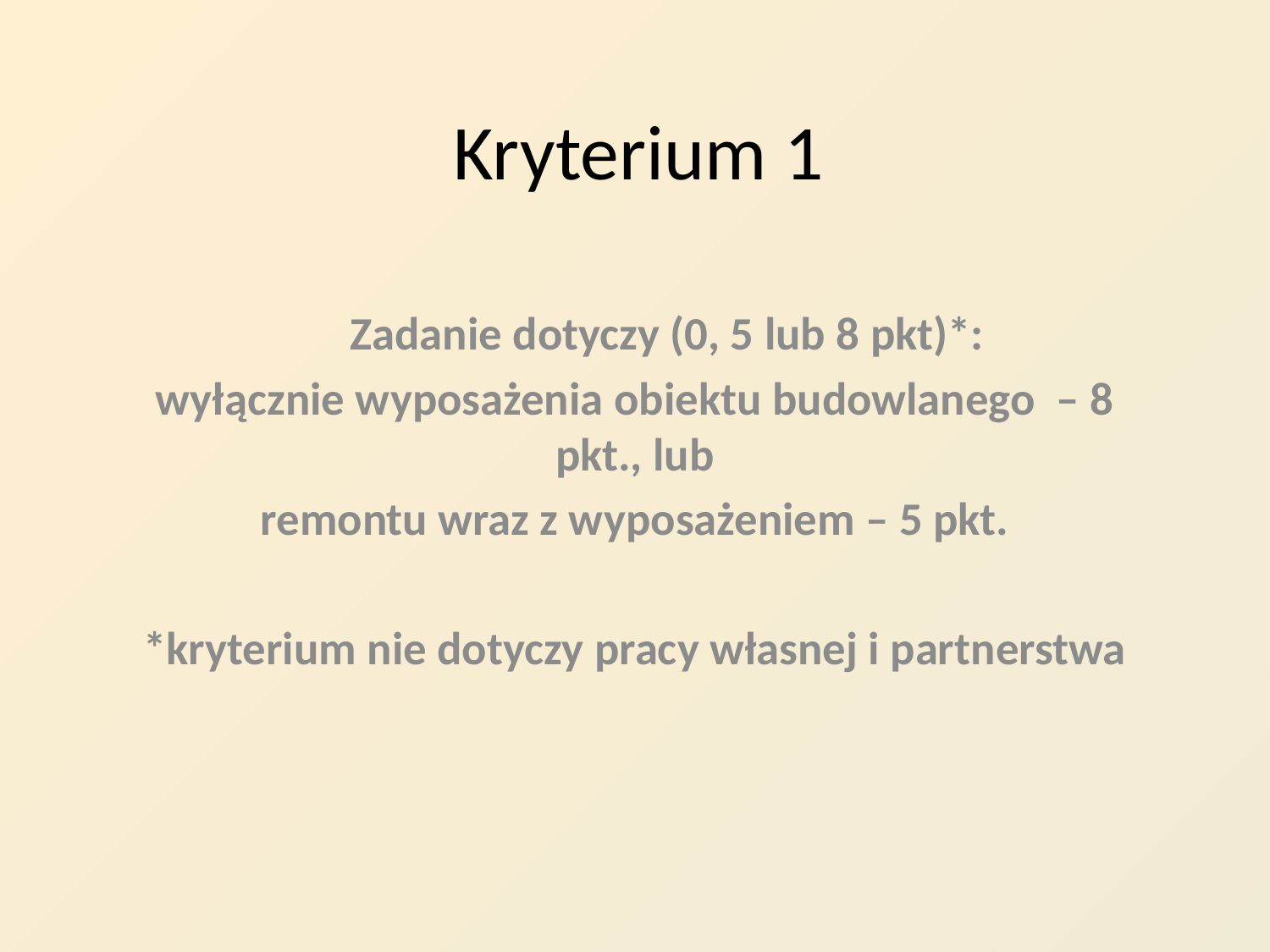

# Kryterium 1
Zadanie dotyczy (0, 5 lub 8 pkt)*:
wyłącznie wyposażenia obiektu budowlanego  – 8 pkt., lub
remontu wraz z wyposażeniem – 5 pkt.

*kryterium nie dotyczy pracy własnej i partnerstwa